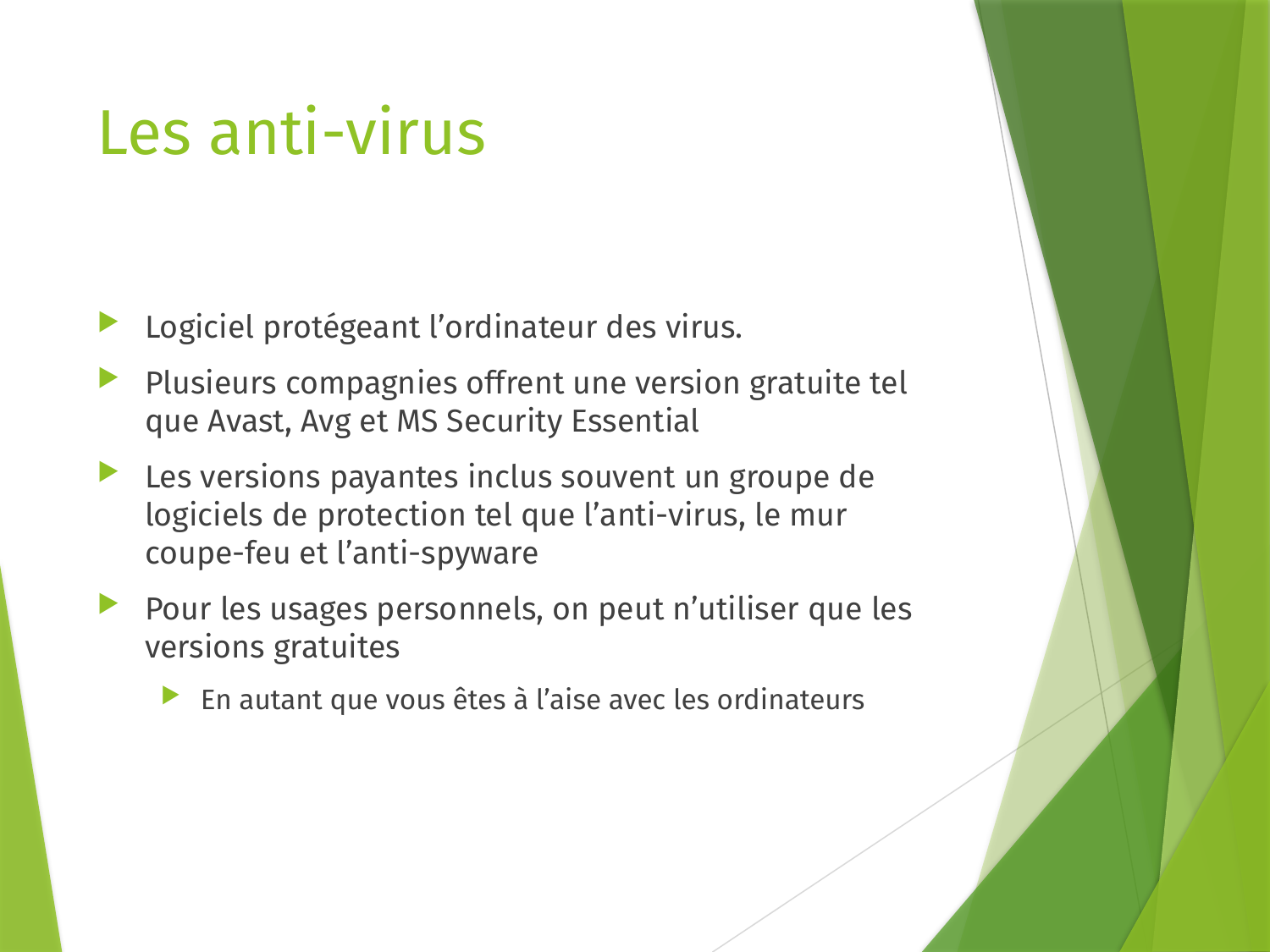

# Les anti-virus
Logiciel protégeant l’ordinateur des virus.
Plusieurs compagnies offrent une version gratuite tel que Avast, Avg et MS Security Essential
Les versions payantes inclus souvent un groupe de logiciels de protection tel que l’anti-virus, le mur coupe-feu et l’anti-spyware
Pour les usages personnels, on peut n’utiliser que les versions gratuites
En autant que vous êtes à l’aise avec les ordinateurs